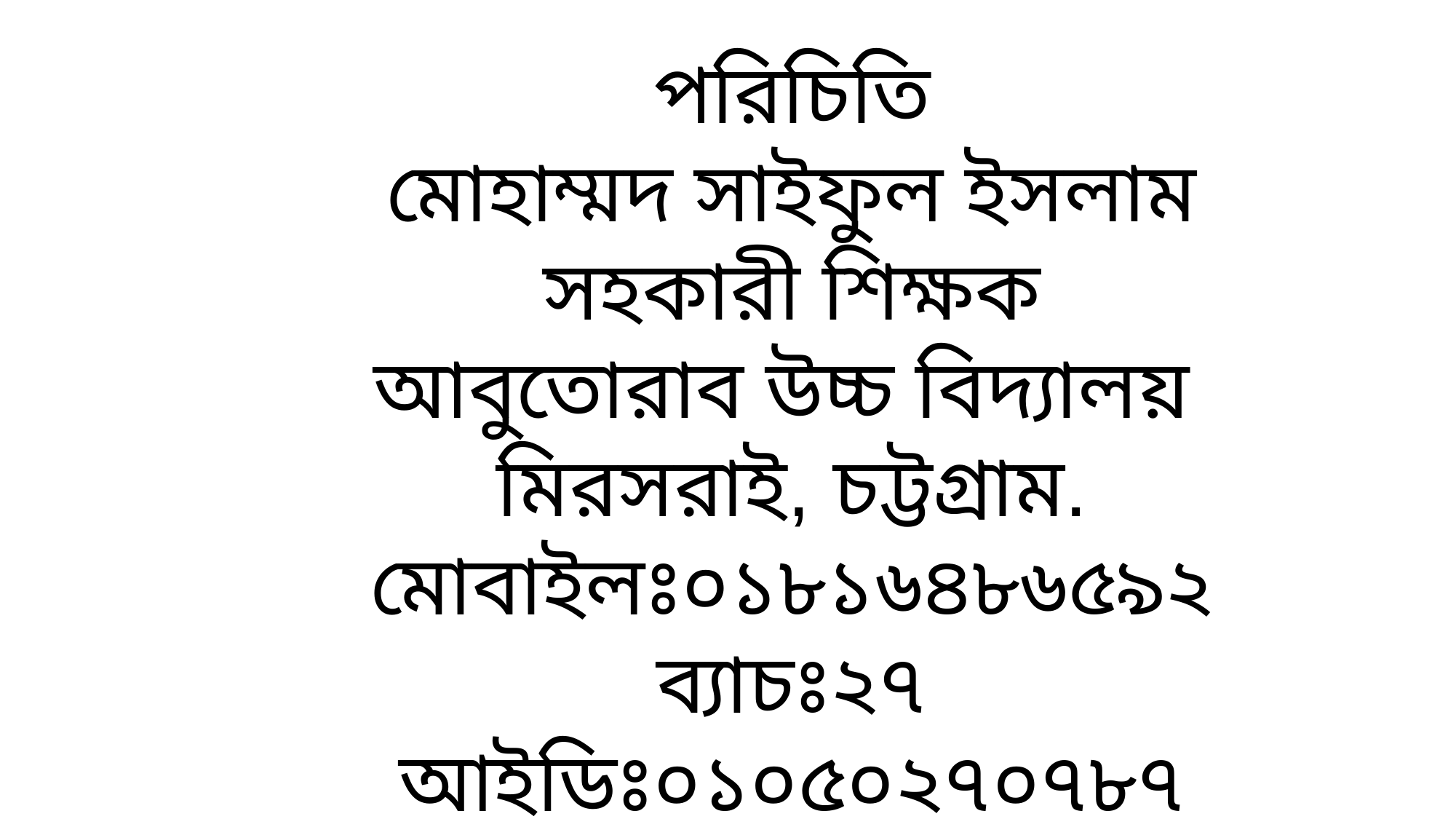

পরিচিতি
মোহাম্মদ সাইফুল ইসলাম
সহকারী শিক্ষক
আবুতোরাব উচ্চ বিদ্যালয়
মিরসরাই, চট্টগ্রাম.
মোবাইলঃ০১৮১৬৪৮৬৫৯২
ব্যাচঃ২৭
আইডিঃ০১০৫০২৭০৭৮৭